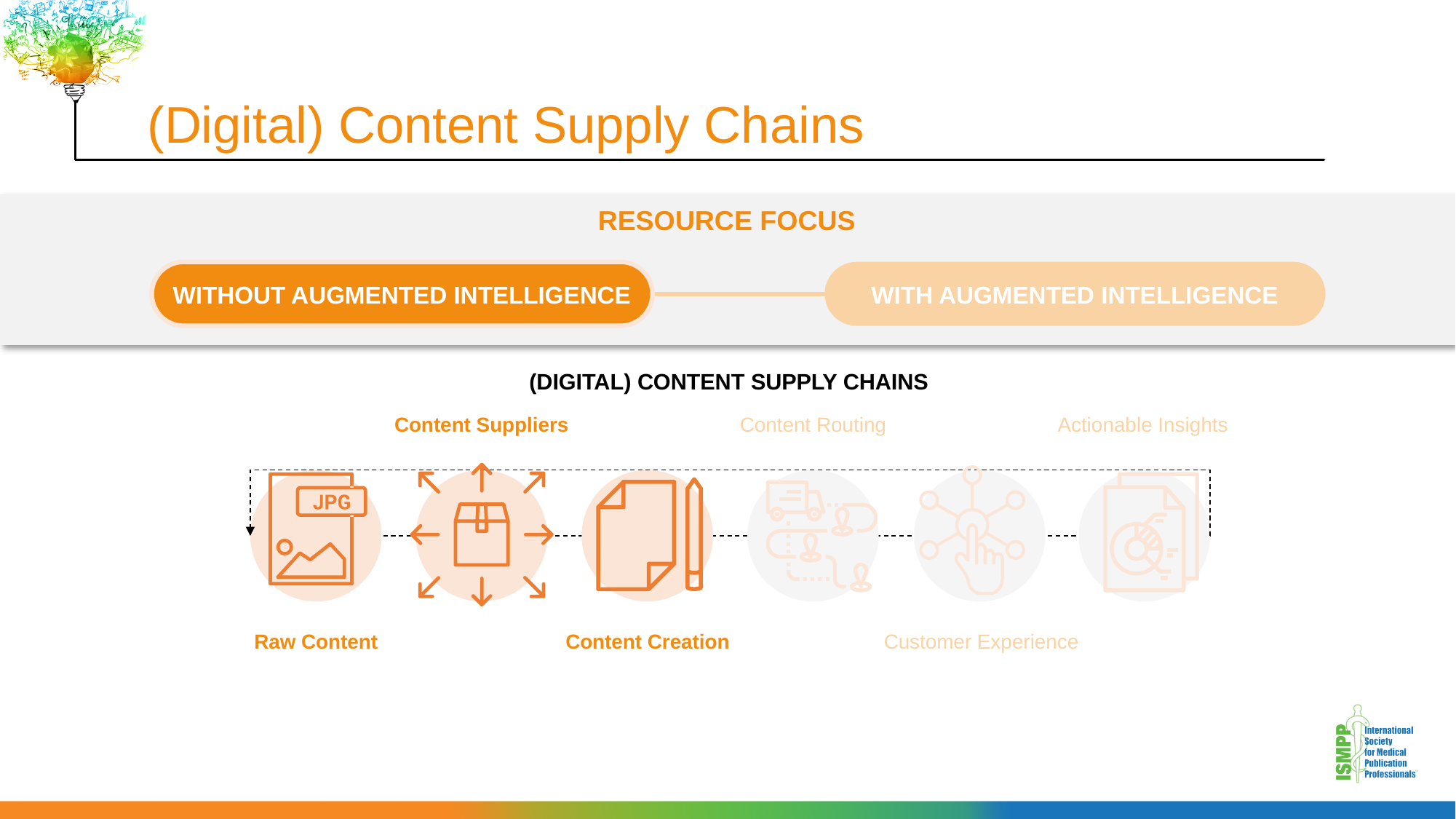

# (Digital) Content Supply Chains

RESOURCE FOCUS
WITHOUT AUGMENTED INTELLIGENCE
WITH AUGMENTED INTELLIGENCE
(DIGITAL) CONTENT SUPPLY CHAINS
Content Suppliers
Content Routing
Actionable Insights

Raw Content
Content Creation
Customer Experience